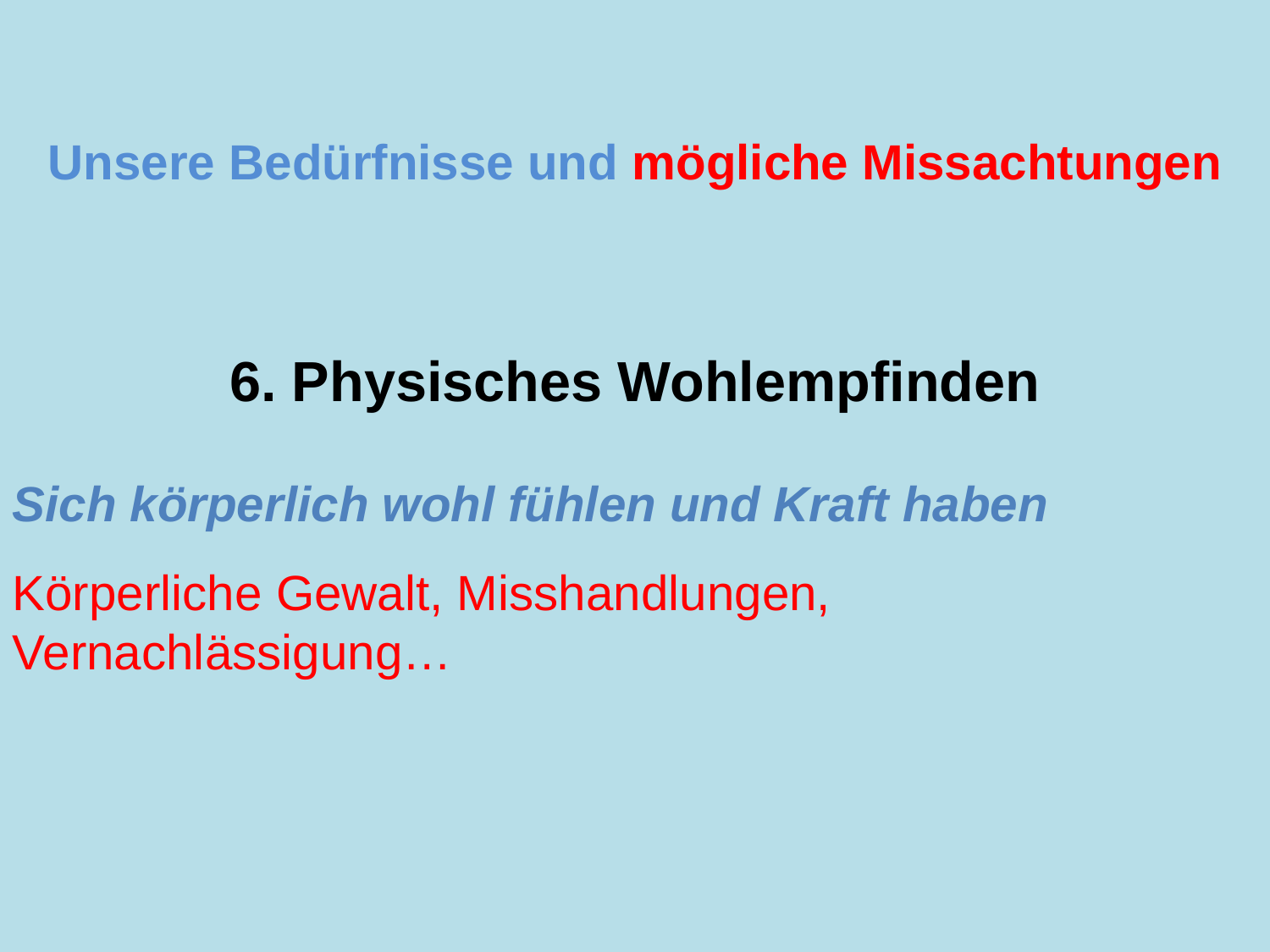

Unsere Bedürfnisse und mögliche Missachtungen

6. Physisches Wohlempfinden

Sich körperlich wohl fühlen und Kraft haben

Körperliche Gewalt, Misshandlungen, Vernachlässigung…